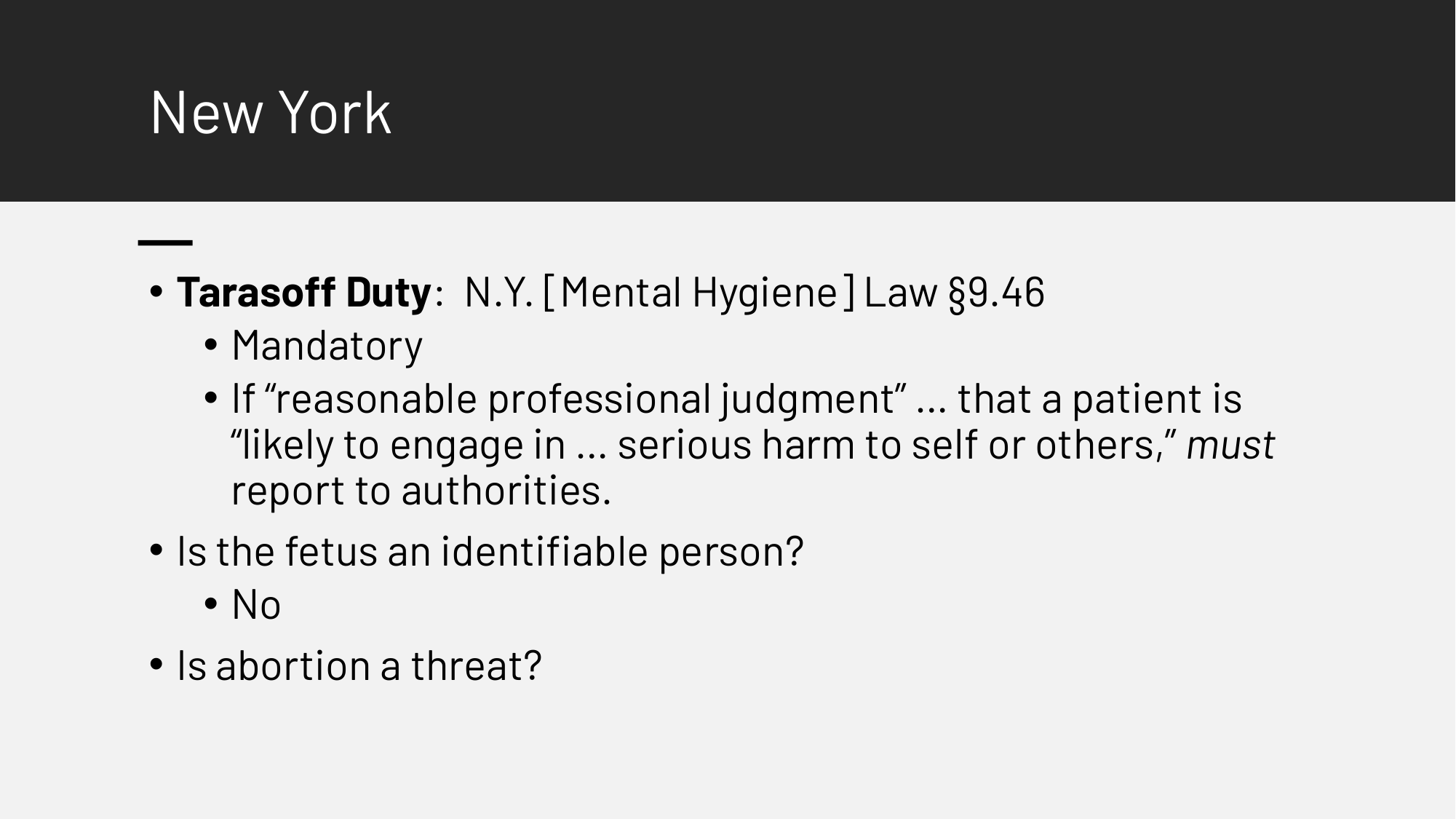

# New York

Tarasoff Duty:  N.Y. [Mental Hygiene] Law §9.46
Mandatory
If “reasonable professional judgment” … that a patient is “likely to engage in … serious harm to self or others,” must report to authorities.
Is the fetus an identifiable person?
No
Is abortion a threat?